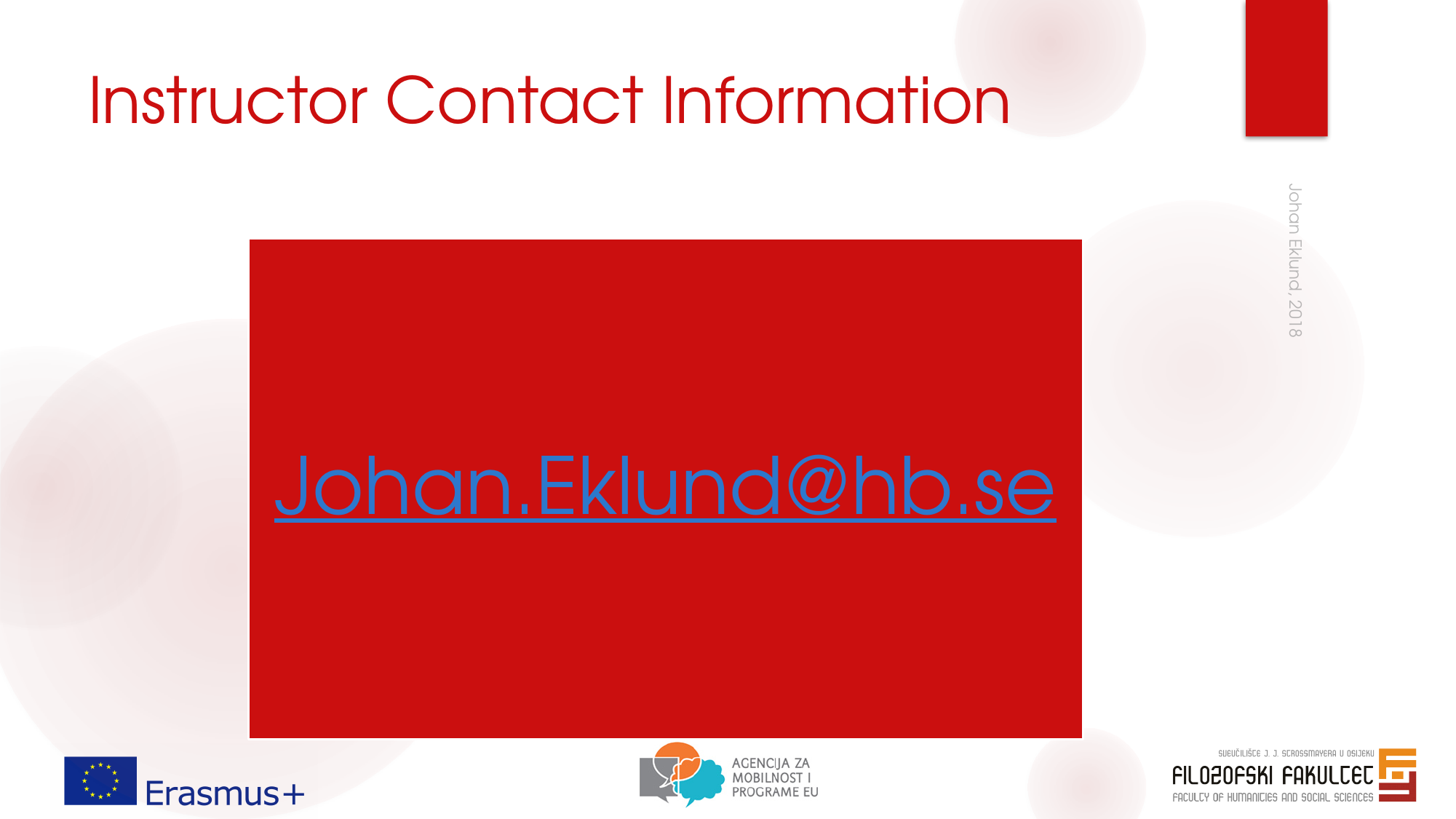

# Instructor Contact Information
Johan.Eklund@hb.se
Johan Eklund, 2018